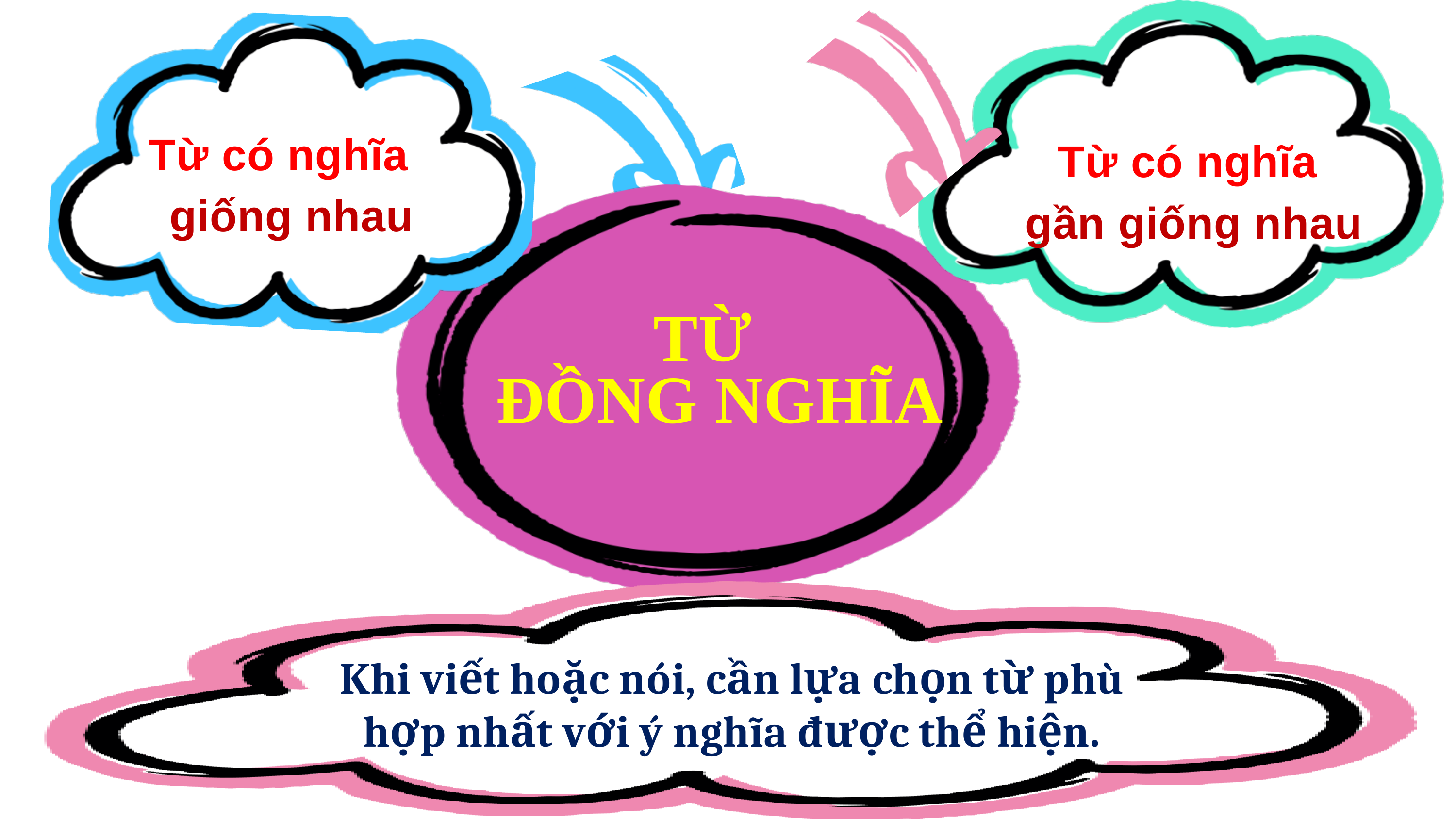

Từ có nghĩa
 giống nhau
Từ có nghĩa
gần giống nhau
TỪ
ĐỒNG NGHĨA

Khi viết hoặc nói, cần lựa chọn từ phù hợp nhất với ý nghĩa được thể hiện.